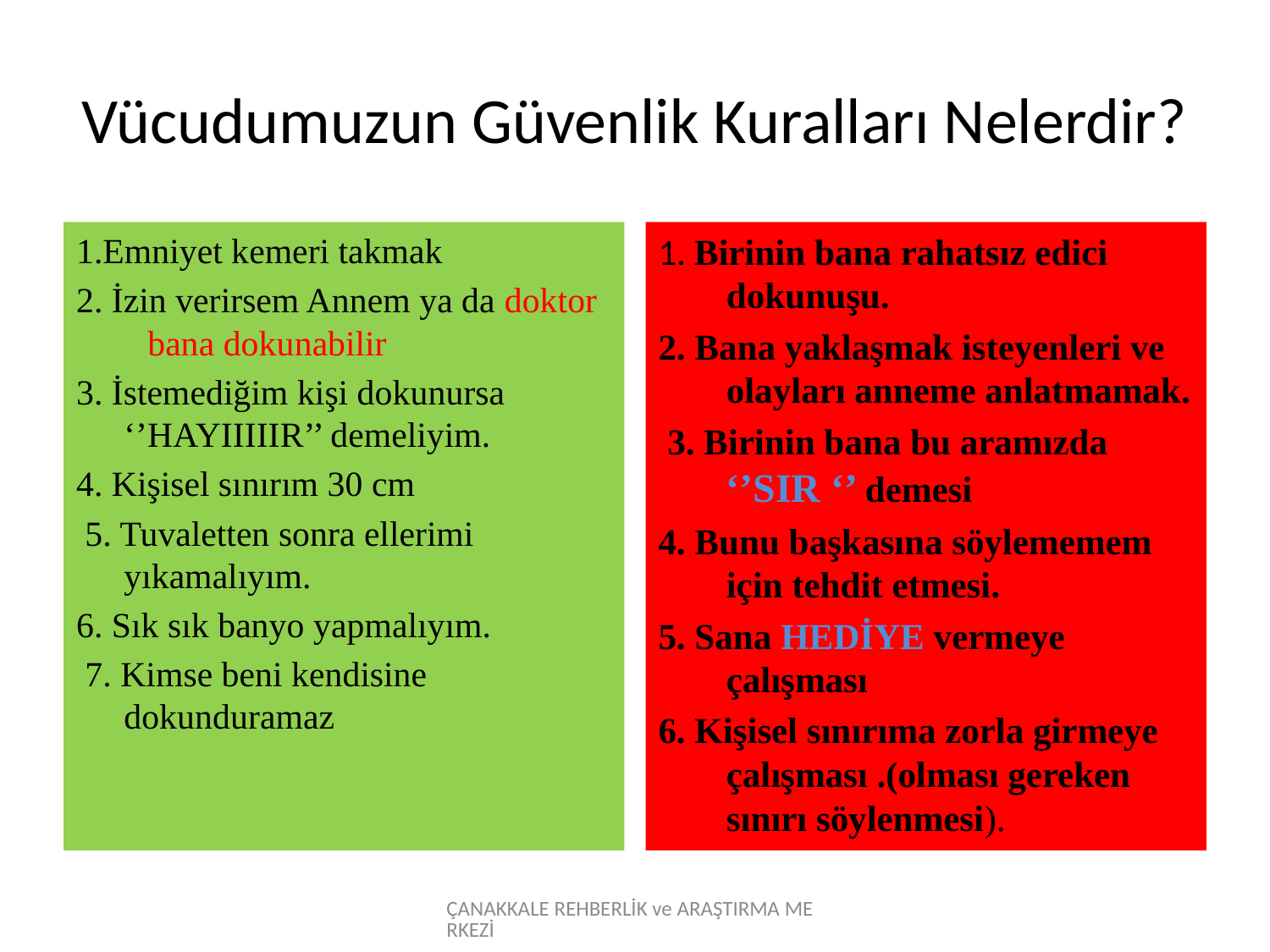

# Vücudumuzun Güvenlik Kuralları Nelerdir?
1.Emniyet kemeri takmak
2. İzin verirsem Annem ya da doktor bana dokunabilir
3. İstemediğim kişi dokunursa ‘’HAYIIIIIR’’ demeliyim.
4. Kişisel sınırım 30 cm
 5. Tuvaletten sonra ellerimi yıkamalıyım.
6. Sık sık banyo yapmalıyım.
 7. Kimse beni kendisine dokunduramaz
1. Birinin bana rahatsız edici dokunuşu.
2. Bana yaklaşmak isteyenleri ve olayları anneme anlatmamak.
 3. Birinin bana bu aramızda    ‘’SIR ‘’ demesi
4. Bunu başkasına söylememem için tehdit etmesi.
5. Sana HEDİYE vermeye çalışması
6. Kişisel sınırıma zorla girmeye çalışması .(olması gereken sınırı söylenmesi).
ÇANAKKALE REHBERLİK ve ARAŞTIRMA MERKEZİ